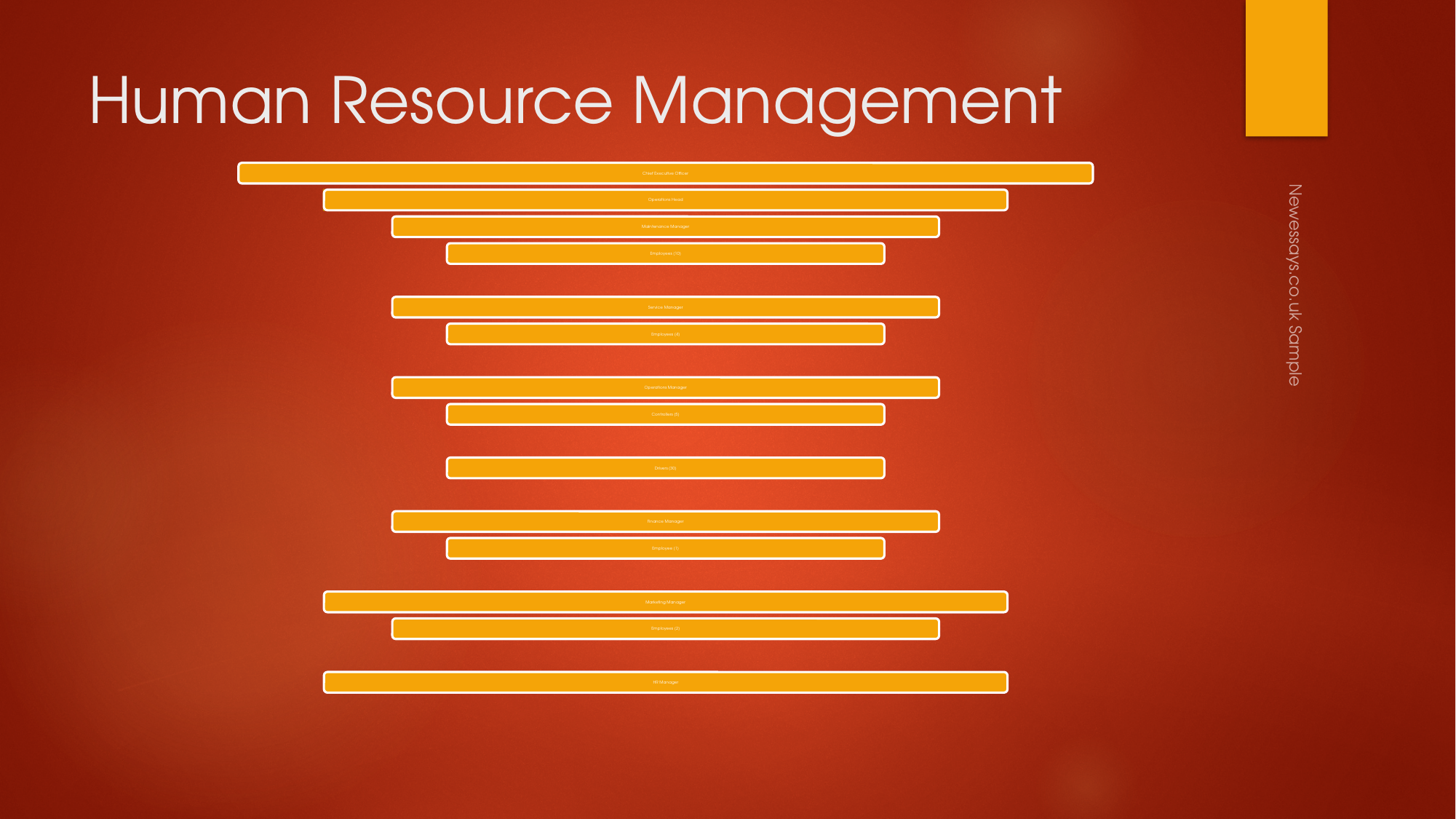

# Human Resource Management
Chief Executive Officer
Operations Head
Maintenance Manager
Employees (10)
Service Manager
Employees (4)
Operations Manager
Controllers (5)
Drivers (30)
Finance Manager
Employee (1)
Marketing Manager
Employees (2)
HR Manager
Newessays.co.uk Sample